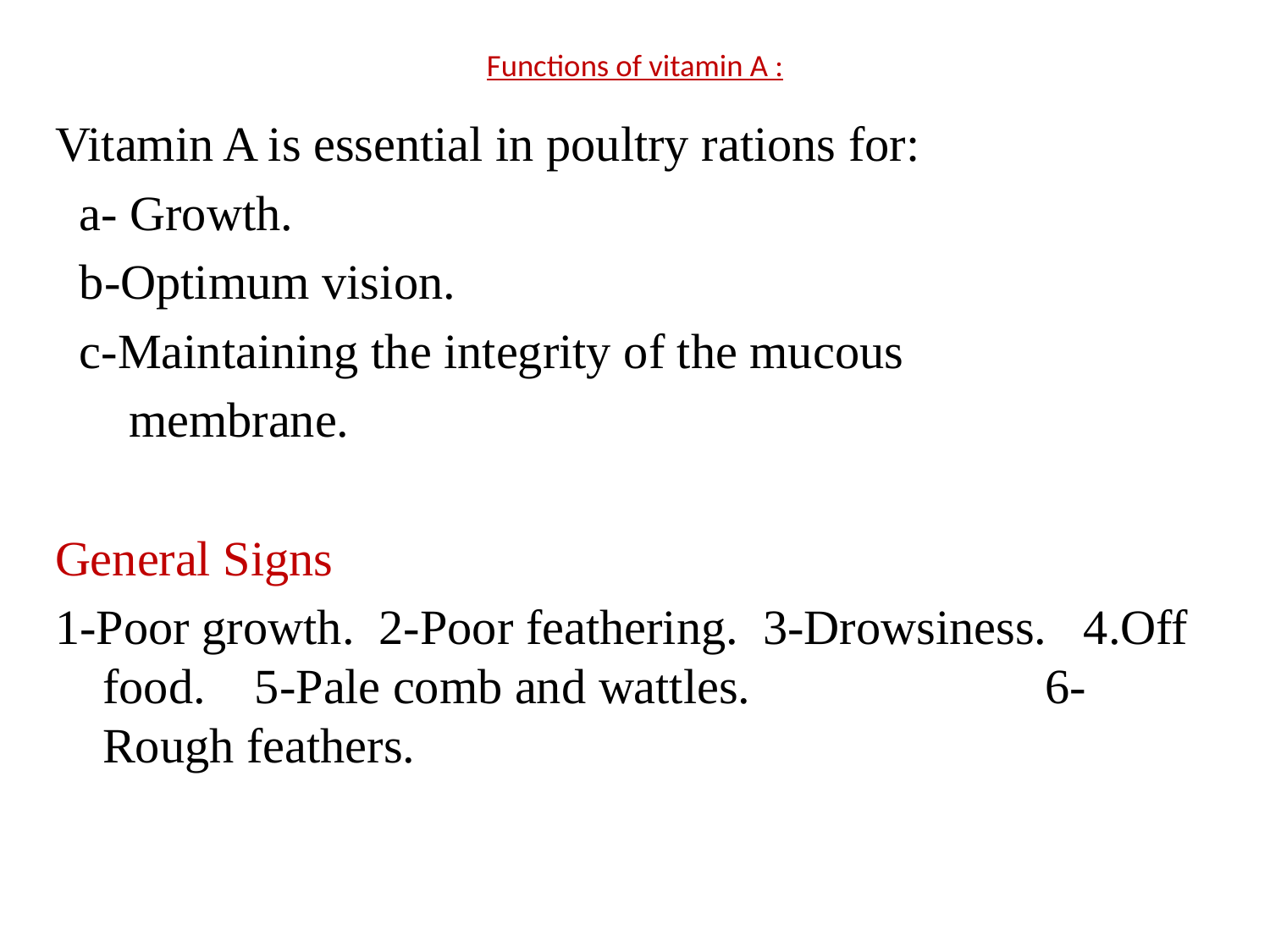

# Functions of vitamin A :
Vitamin A is essential in poultry rations for:
  a- Growth.
  b-Optimum vision.
  c-Maintaining the integrity of the mucous
      membrane.

General Signs
1-Poor growth.  2-Poor feathering.  3-Drowsiness.   4.Off food.    5-Pale comb and wattles.                        6-Rough feathers.